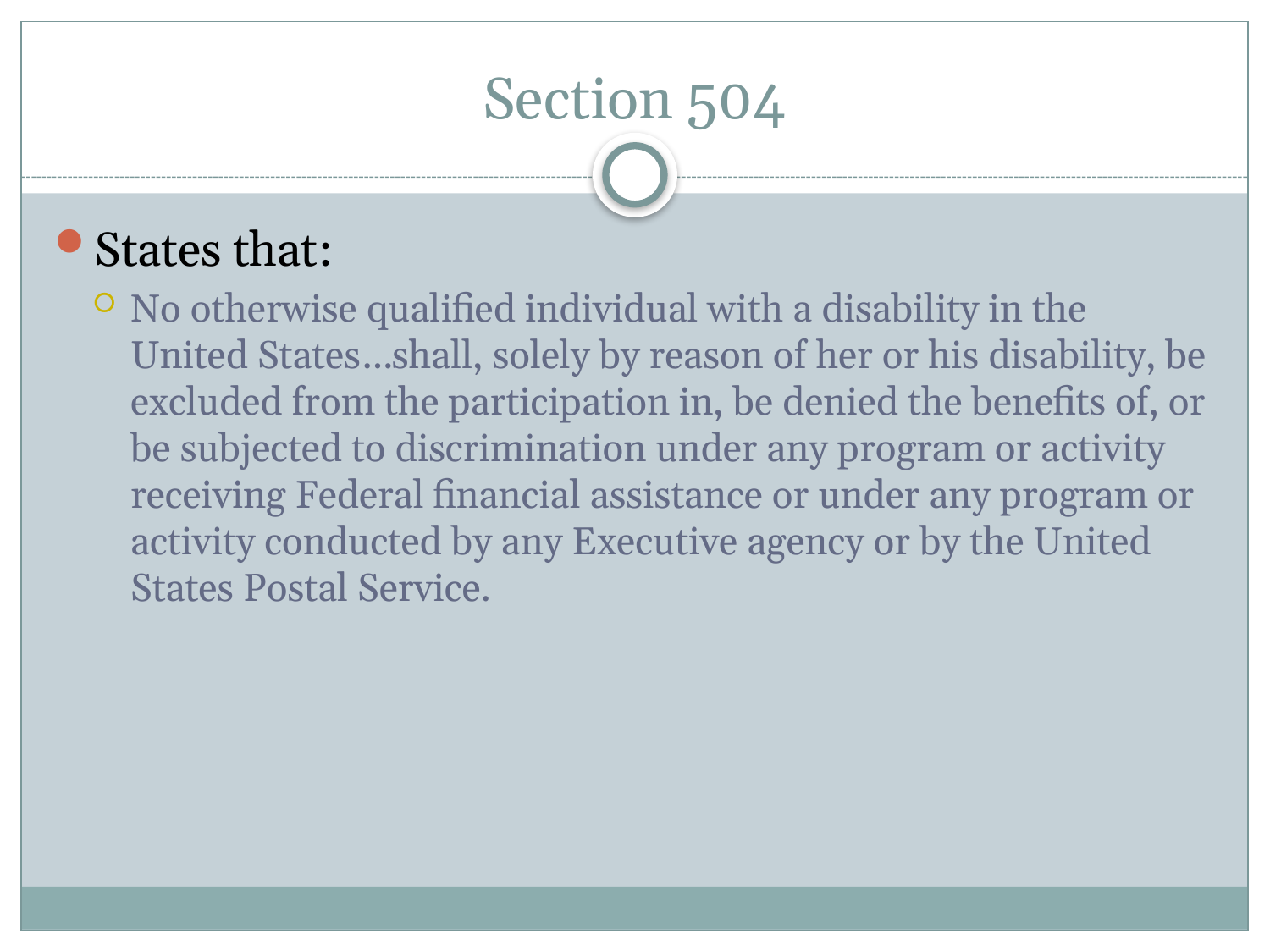

# Section 504
States that:
No otherwise qualified individual with a disability in the United States…shall, solely by reason of her or his disability, be excluded from the participation in, be denied the benefits of, or be subjected to discrimination under any program or activity receiving Federal financial assistance or under any program or activity conducted by any Executive agency or by the United States Postal Service.